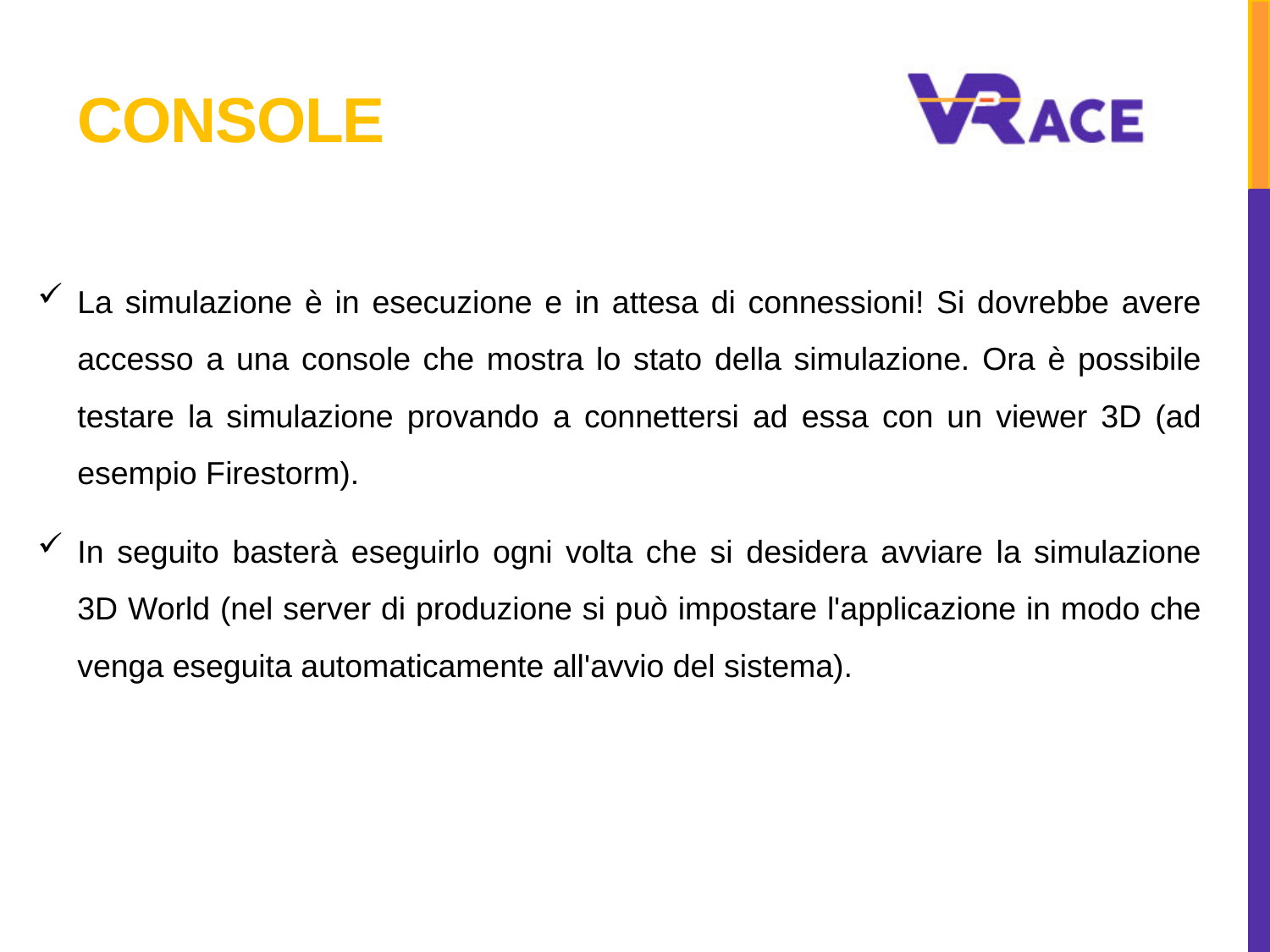

# CONSOLE
La simulazione è in esecuzione e in attesa di connessioni! Si dovrebbe avere accesso a una console che mostra lo stato della simulazione. Ora è possibile testare la simulazione provando a connettersi ad essa con un viewer 3D (ad esempio Firestorm).
In seguito basterà eseguirlo ogni volta che si desidera avviare la simulazione 3D World (nel server di produzione si può impostare l'applicazione in modo che venga eseguita automaticamente all'avvio del sistema).